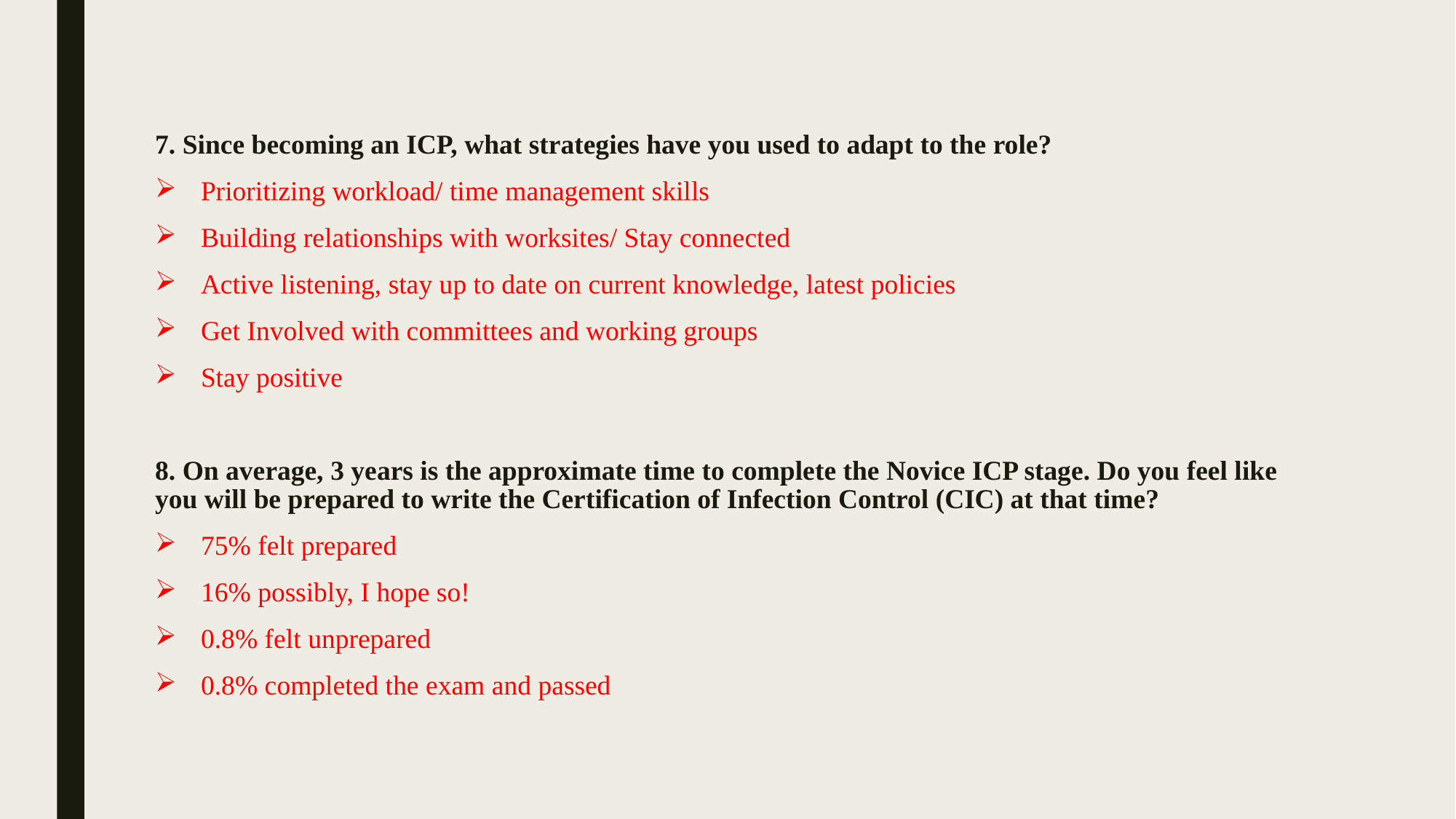

7. Since becoming an ICP, what strategies have you used to adapt to the role?
Prioritizing workload/ time management skills
Building relationships with worksites/ Stay connected
Active listening, stay up to date on current knowledge, latest policies
Get Involved with committees and working groups
Stay positive

8. On average, 3 years is the approximate time to complete the Novice ICP stage. Do you feel like you will be prepared to write the Certification of Infection Control (CIC) at that time?
75% felt prepared
16% possibly, I hope so!
0.8% felt unprepared
0.8% completed the exam and passed